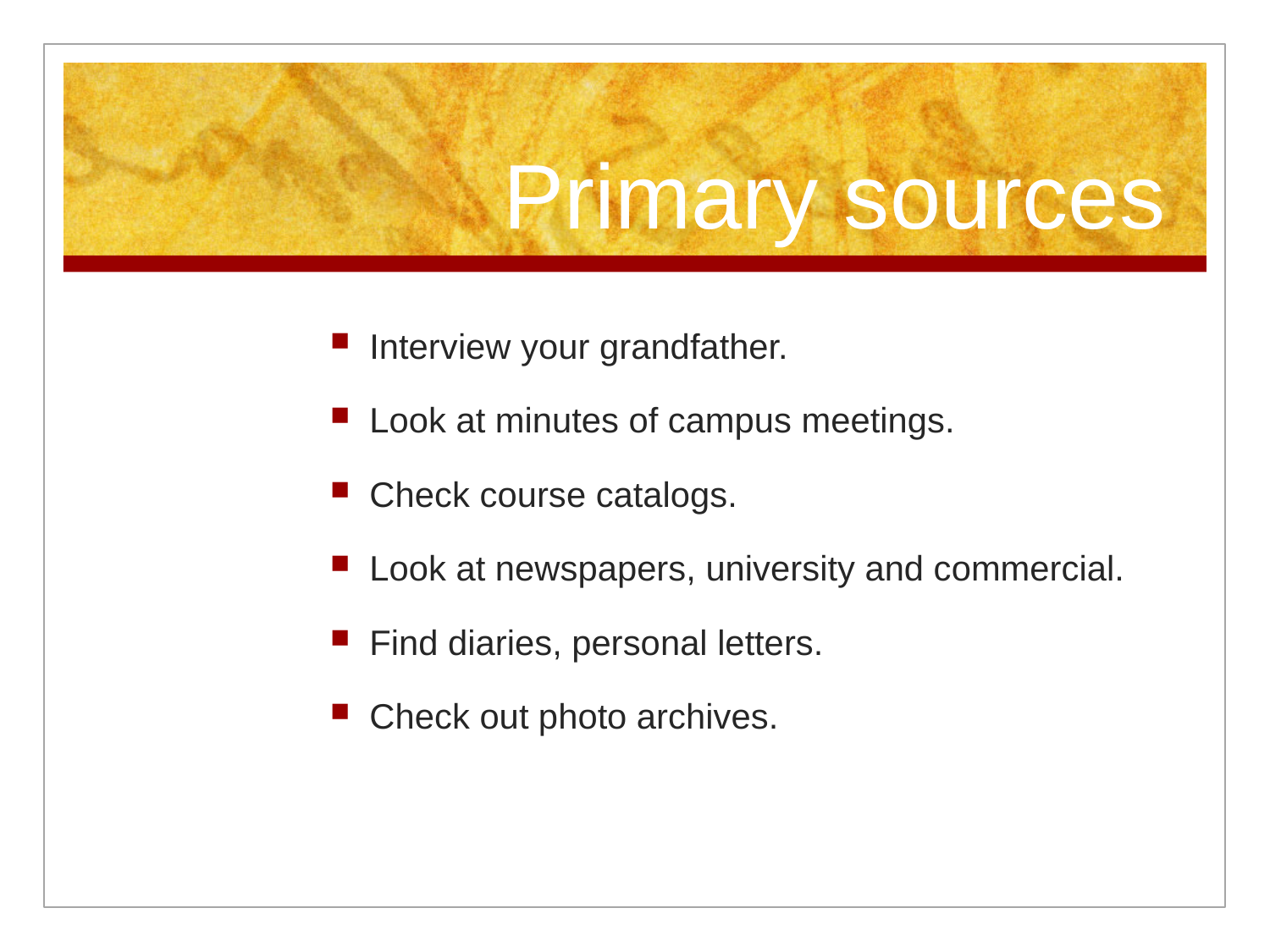

# Primary sources
Interview your grandfather.
Look at minutes of campus meetings.
Check course catalogs.
Look at newspapers, university and commercial.
Find diaries, personal letters.
Check out photo archives.